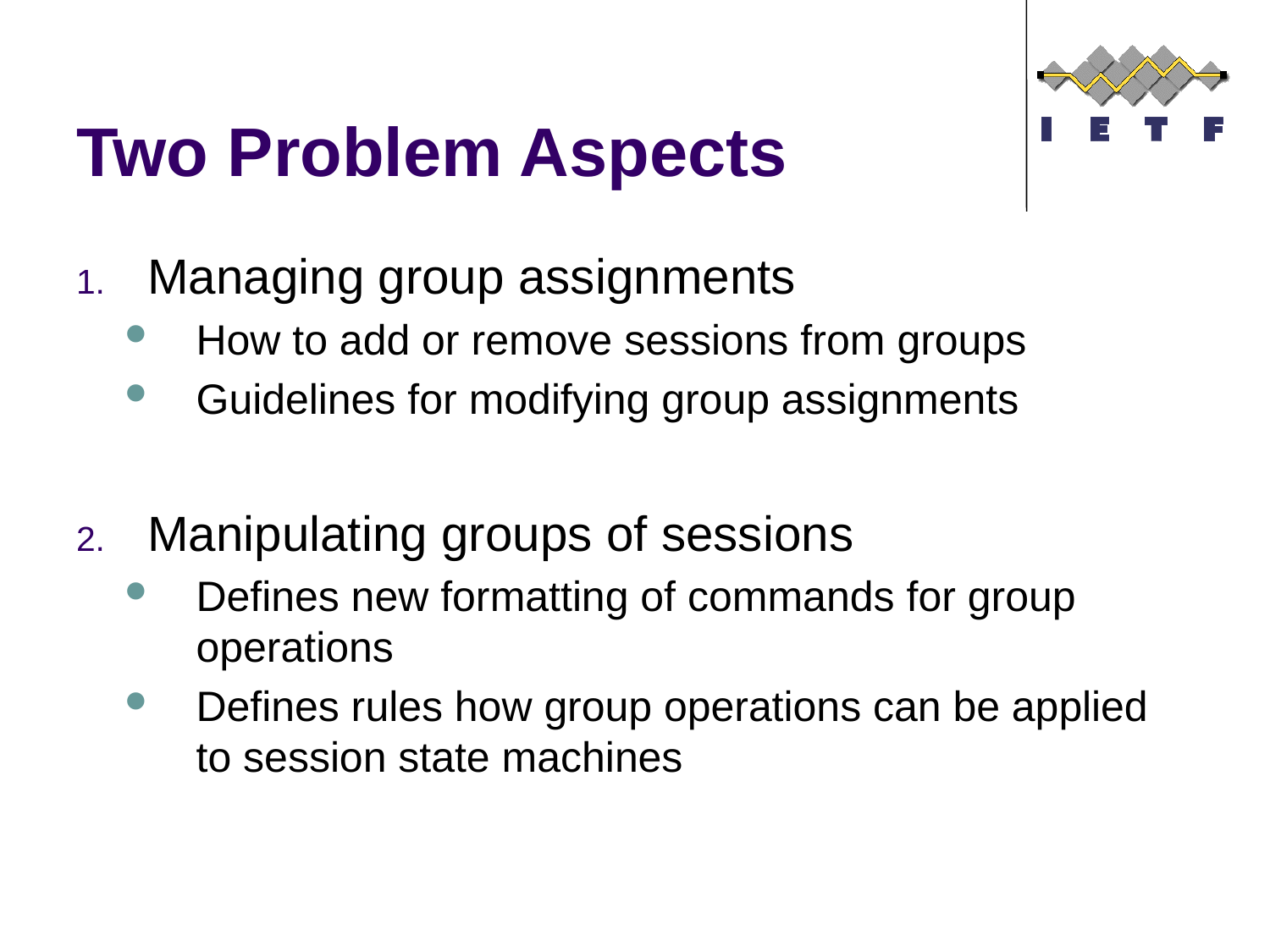

# Two Problem Aspects
Managing group assignments
How to add or remove sessions from groups
Guidelines for modifying group assignments

Manipulating groups of sessions
Defines new formatting of commands for group operations
Defines rules how group operations can be applied to session state machines